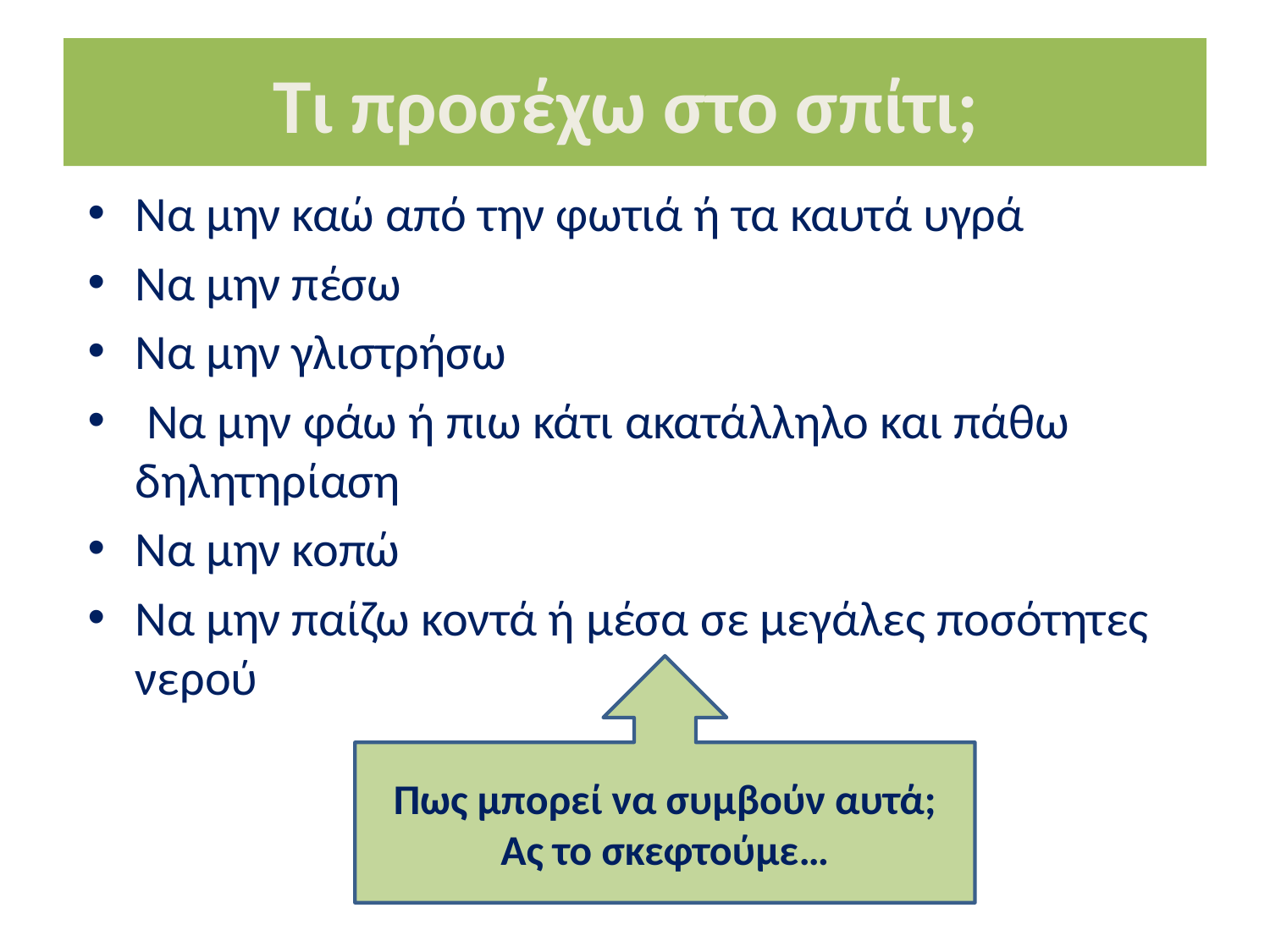

# Τι προσέχω στο σπίτι;
Να μην καώ από την φωτιά ή τα καυτά υγρά
Να μην πέσω
Να μην γλιστρήσω
 Να μην φάω ή πιω κάτι ακατάλληλο και πάθω δηλητηρίαση
Να μην κοπώ
Να μην παίζω κοντά ή μέσα σε μεγάλες ποσότητες νερού

Πως μπορεί να συμβούν αυτά;
Ας το σκεφτούμε…